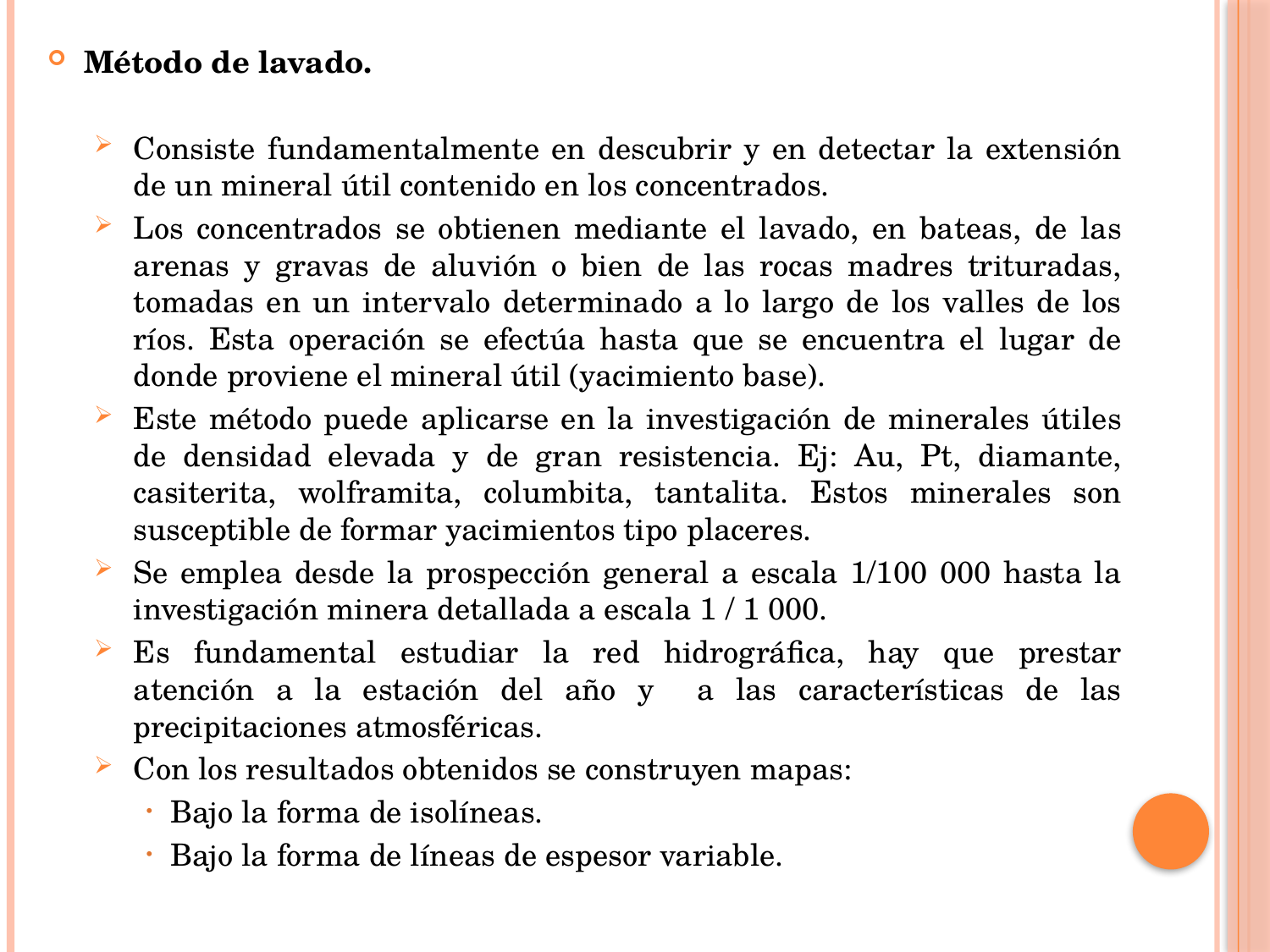

Método de lavado.

Consiste fundamentalmente en descubrir y en detectar la extensión de un mineral útil contenido en los concentrados.
Los concentrados se obtienen mediante el lavado, en bateas, de las arenas y gravas de aluvión o bien de las rocas madres trituradas, tomadas en un intervalo determinado a lo largo de los valles de los ríos. Esta operación se efectúa hasta que se encuentra el lugar de donde proviene el mineral útil (yacimiento base).
Este método puede aplicarse en la investigación de minerales útiles de densidad elevada y de gran resistencia. Ej: Au, Pt, diamante, casiterita, wolframita, columbita, tantalita. Estos minerales son susceptible de formar yacimientos tipo placeres.
Se emplea desde la prospección general a escala 1/100 000 hasta la investigación minera detallada a escala 1 / 1 000.
Es fundamental estudiar la red hidrográfica, hay que prestar atención a la estación del año y  a las características de las precipitaciones atmosféricas.
Con los resultados obtenidos se construyen mapas:
Bajo la forma de isolíneas.
Bajo la forma de líneas de espesor variable.